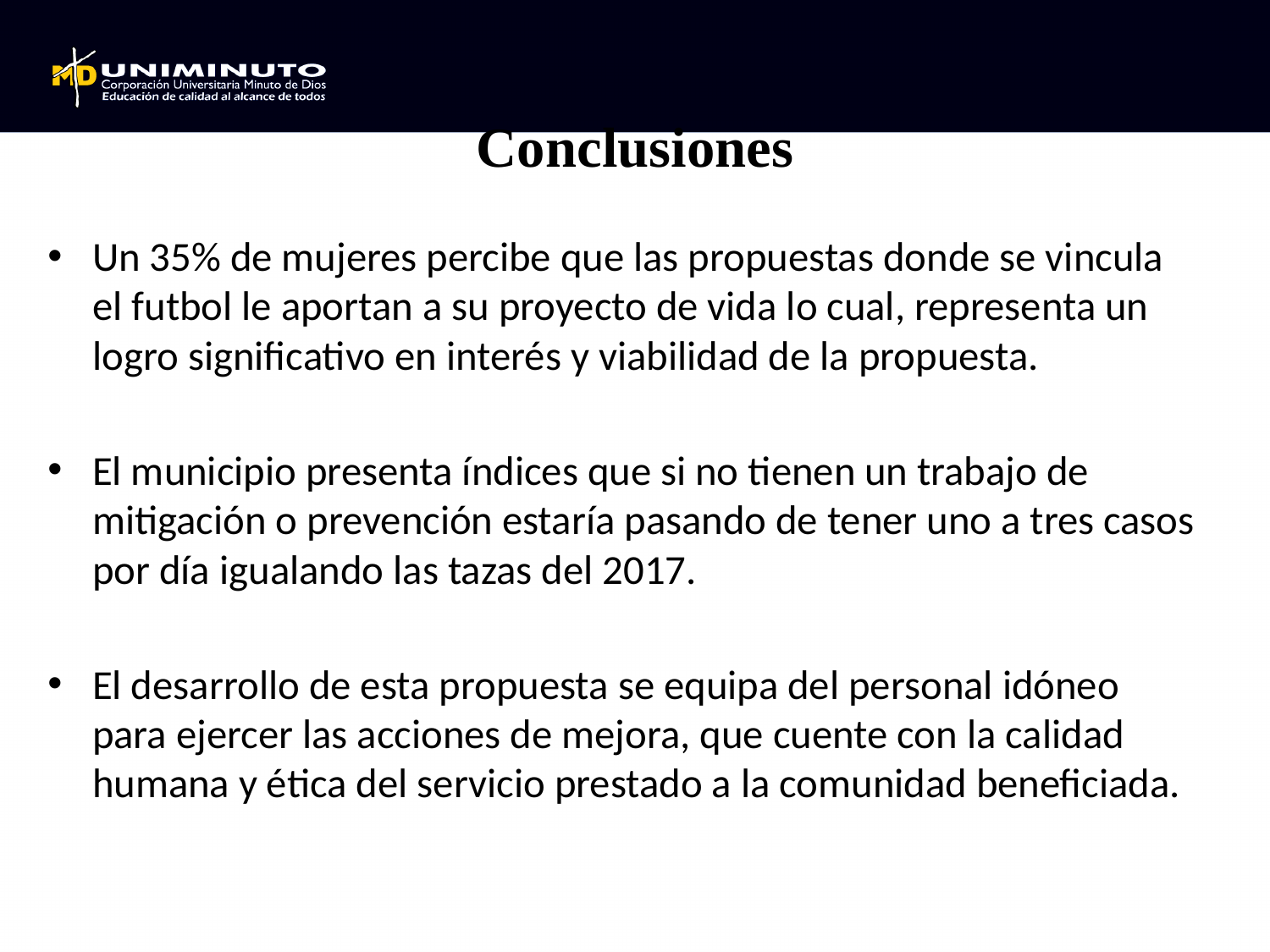

# Conclusiones
Un 35% de mujeres percibe que las propuestas donde se vincula el futbol le aportan a su proyecto de vida lo cual, representa un logro significativo en interés y viabilidad de la propuesta.

El municipio presenta índices que si no tienen un trabajo de mitigación o prevención estaría pasando de tener uno a tres casos por día igualando las tazas del 2017.

El desarrollo de esta propuesta se equipa del personal idóneo para ejercer las acciones de mejora, que cuente con la calidad humana y ética del servicio prestado a la comunidad beneficiada.